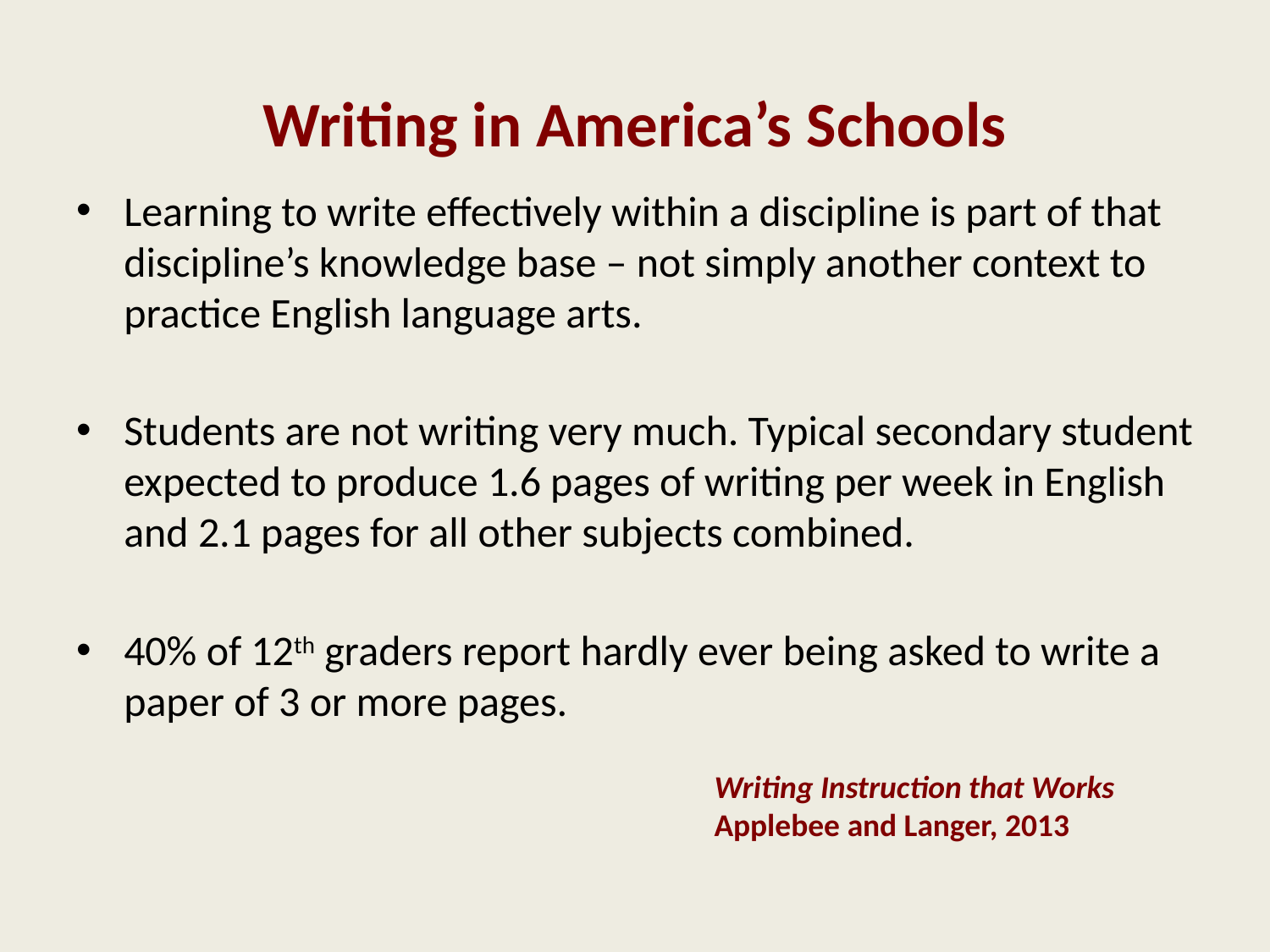

# Writing in America’s Schools
Learning to write effectively within a discipline is part of that discipline’s knowledge base – not simply another context to practice English language arts.

Students are not writing very much. Typical secondary student expected to produce 1.6 pages of writing per week in English and 2.1 pages for all other subjects combined.

40% of 12th graders report hardly ever being asked to write a paper of 3 or more pages.
Writing Instruction that Works
Applebee and Langer, 2013